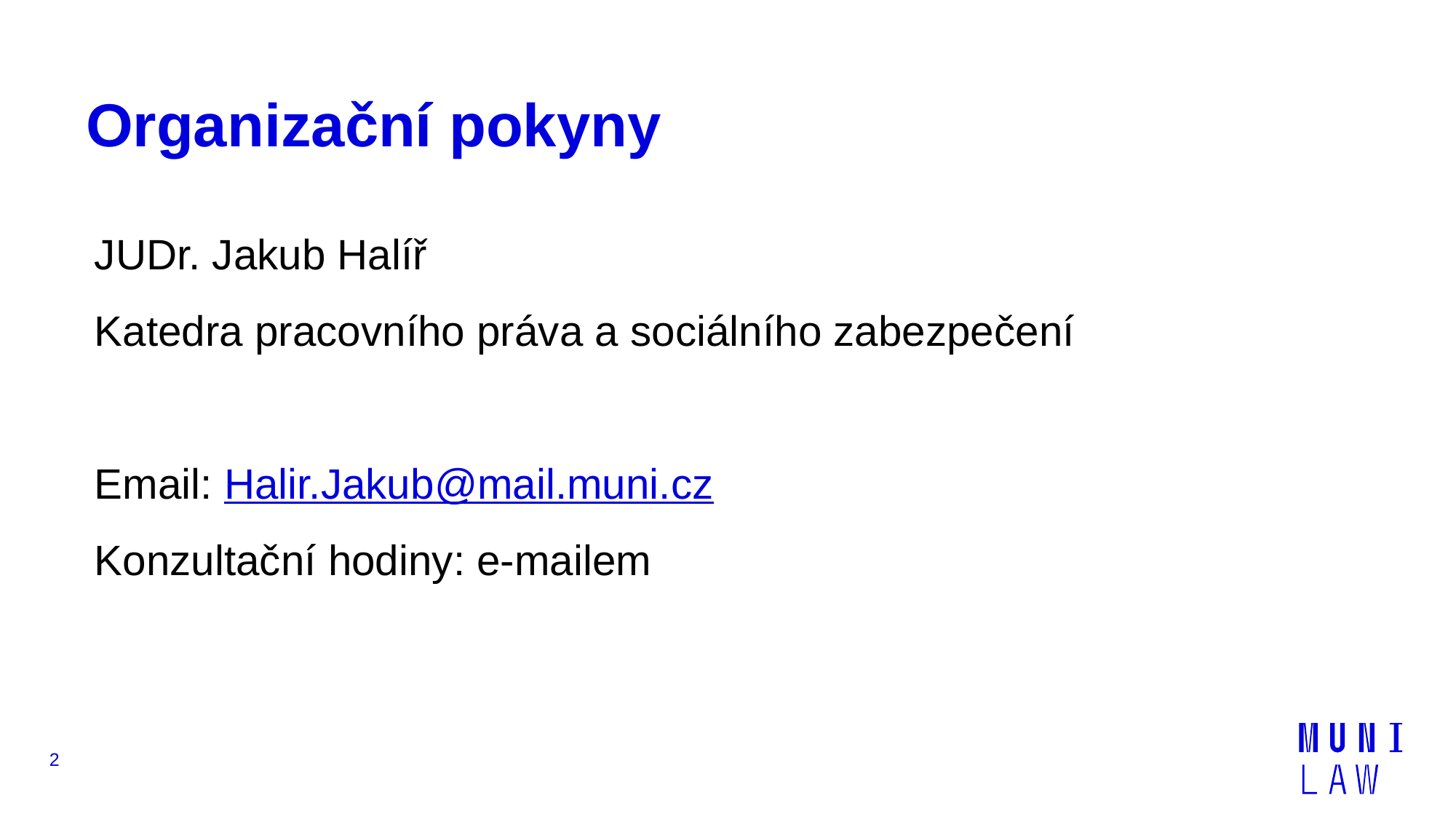

# Organizační pokyny
JUDr. Jakub Halíř
Katedra pracovního práva a sociálního zabezpečení

Email: Halir.Jakub@mail.muni.cz
Konzultační hodiny: e-mailem
2